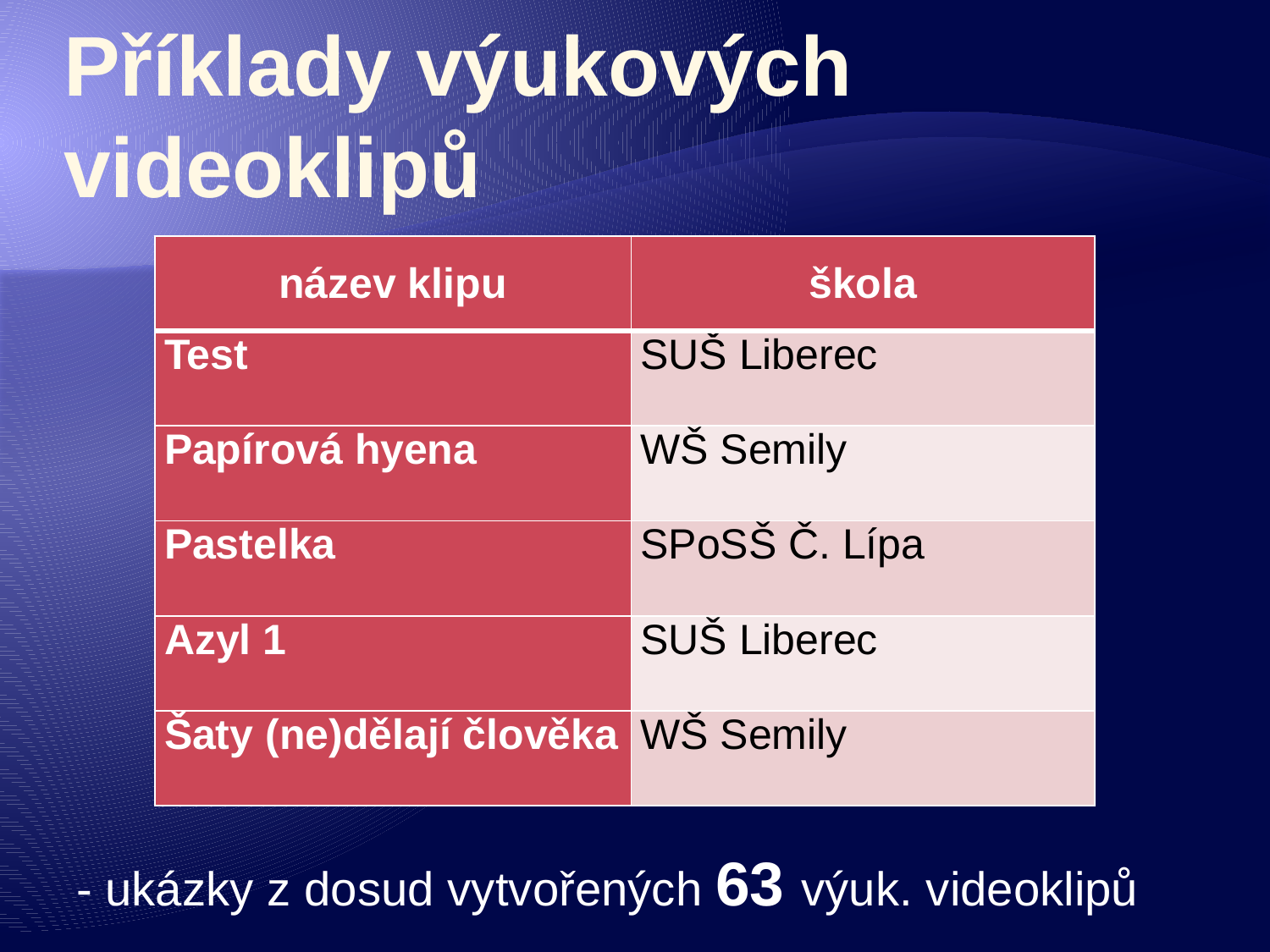

# Příklady výukových videoklipů
| název klipu | škola |
| --- | --- |
| Test | SUŠ Liberec |
| Papírová hyena | WŠ Semily |
| Pastelka | SPoSŠ Č. Lípa |
| Azyl 1 | SUŠ Liberec |
| Šaty (ne)dělají člověka | WŠ Semily |

- ukázky z dosud vytvořených 63 výuk. videoklipů